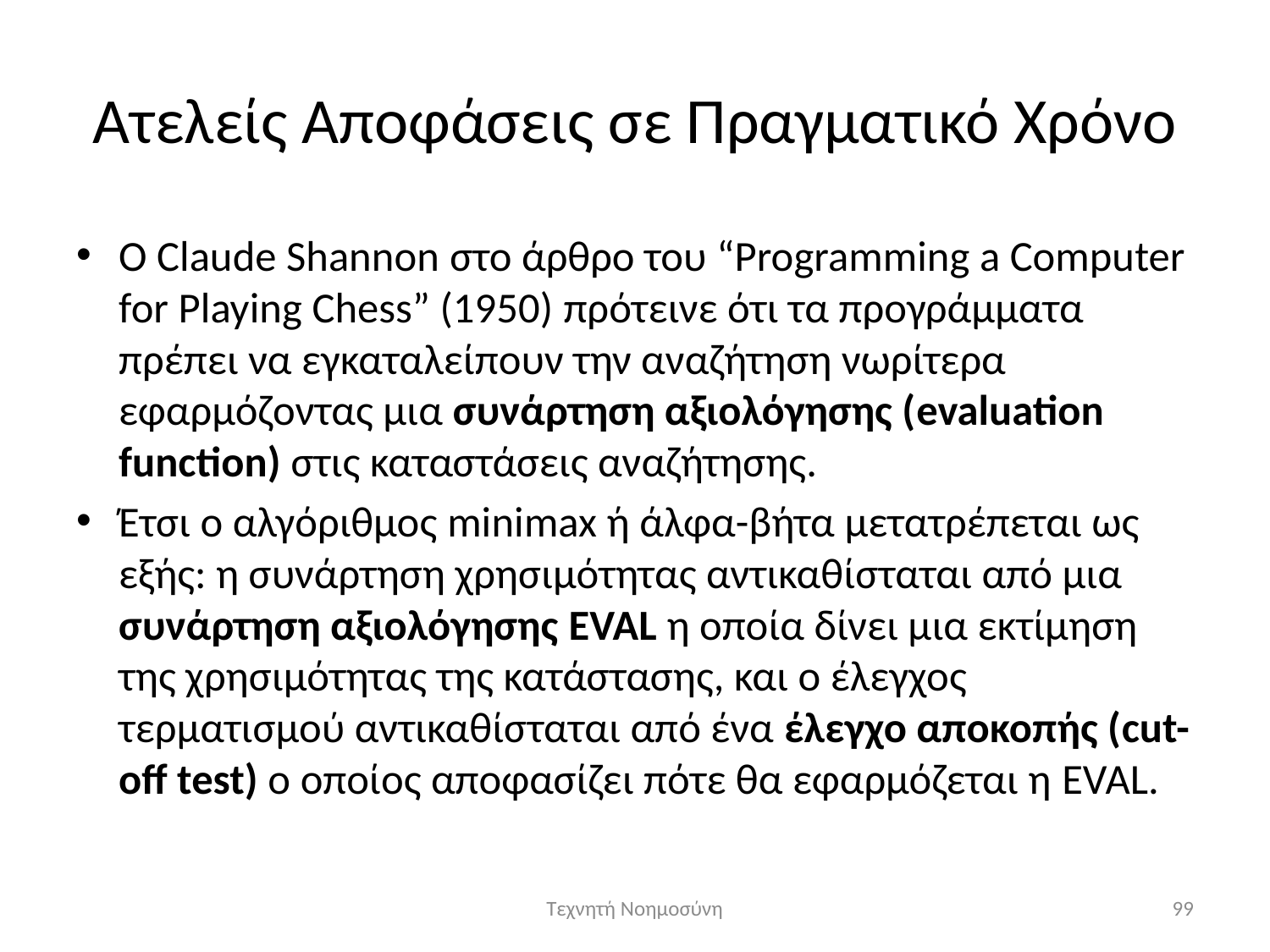

# Ατελείς Αποφάσεις σε Πραγματικό Χρόνο
Ο Claude Shannon στο άρθρο του “Programming a Computer for Playing Chess” (1950) πρότεινε ότι τα προγράμματα πρέπει να εγκαταλείπουν την αναζήτηση νωρίτερα εφαρμόζοντας μια συνάρτηση αξιολόγησης (evaluation function) στις καταστάσεις αναζήτησης.
Έτσι ο αλγόριθμος minimax ή άλφα-βήτα μετατρέπεται ως εξής: η συνάρτηση χρησιμότητας αντικαθίσταται από μια συνάρτηση αξιολόγησης Eval η οποία δίνει μια εκτίμηση της χρησιμότητας της κατάστασης, και ο έλεγχος τερματισμού αντικαθίσταται από ένα έλεγχο αποκοπής (cut-off test) ο oποίος αποφασίζει πότε θα εφαρμόζεται η Eval.

Τεχνητή Νοημοσύνη
99